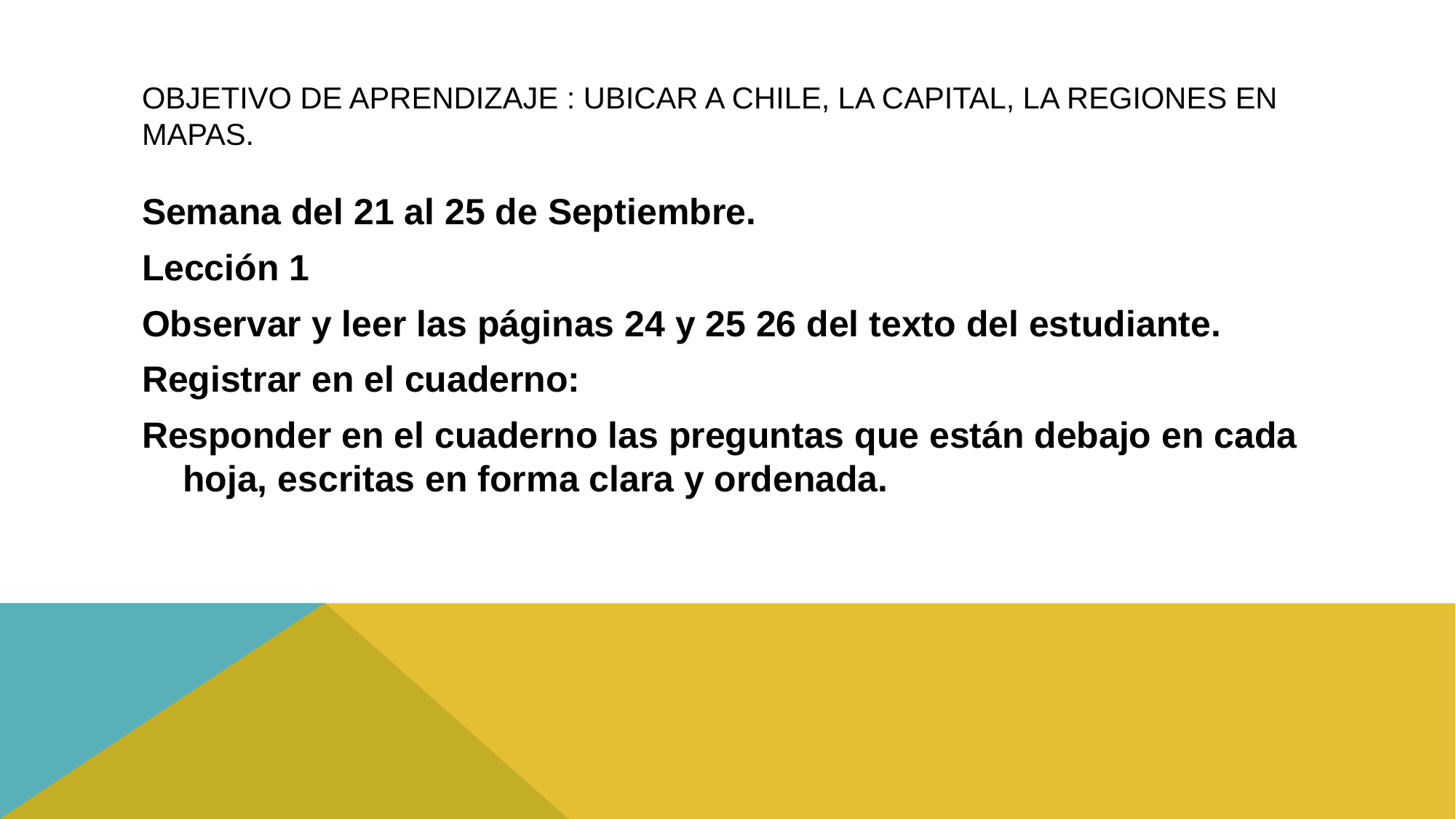

# Objetivo de aprendizaje : Ubicar a Chile, la capital, la regiones en mapas.
Semana del 21 al 25 de Septiembre.
Lección 1
Observar y leer las páginas 24 y 25 26 del texto del estudiante.
Registrar en el cuaderno:
Responder en el cuaderno las preguntas que están debajo en cada hoja, escritas en forma clara y ordenada.